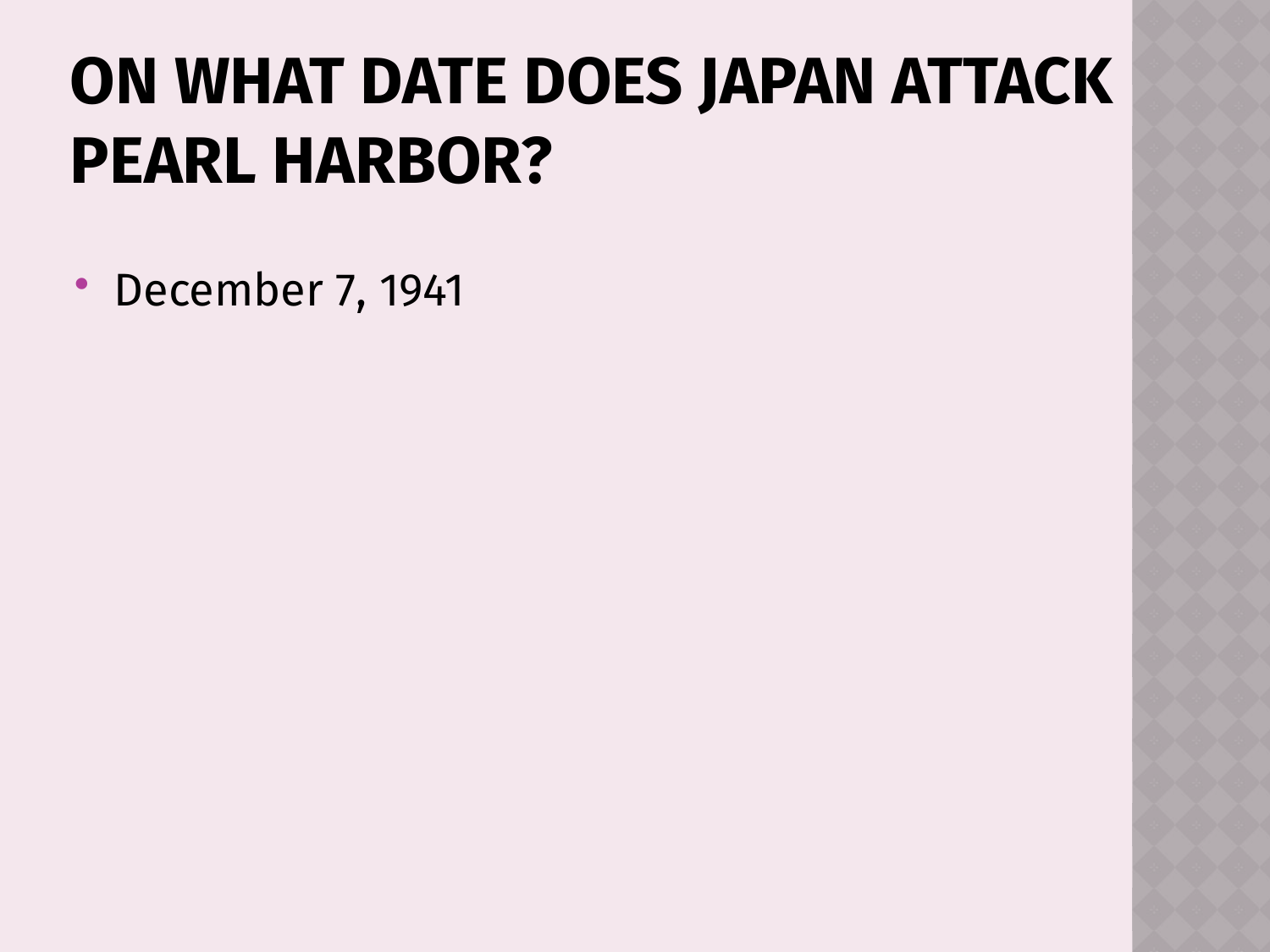

# On what date does Japan attack Pearl Harbor?
December 7, 1941